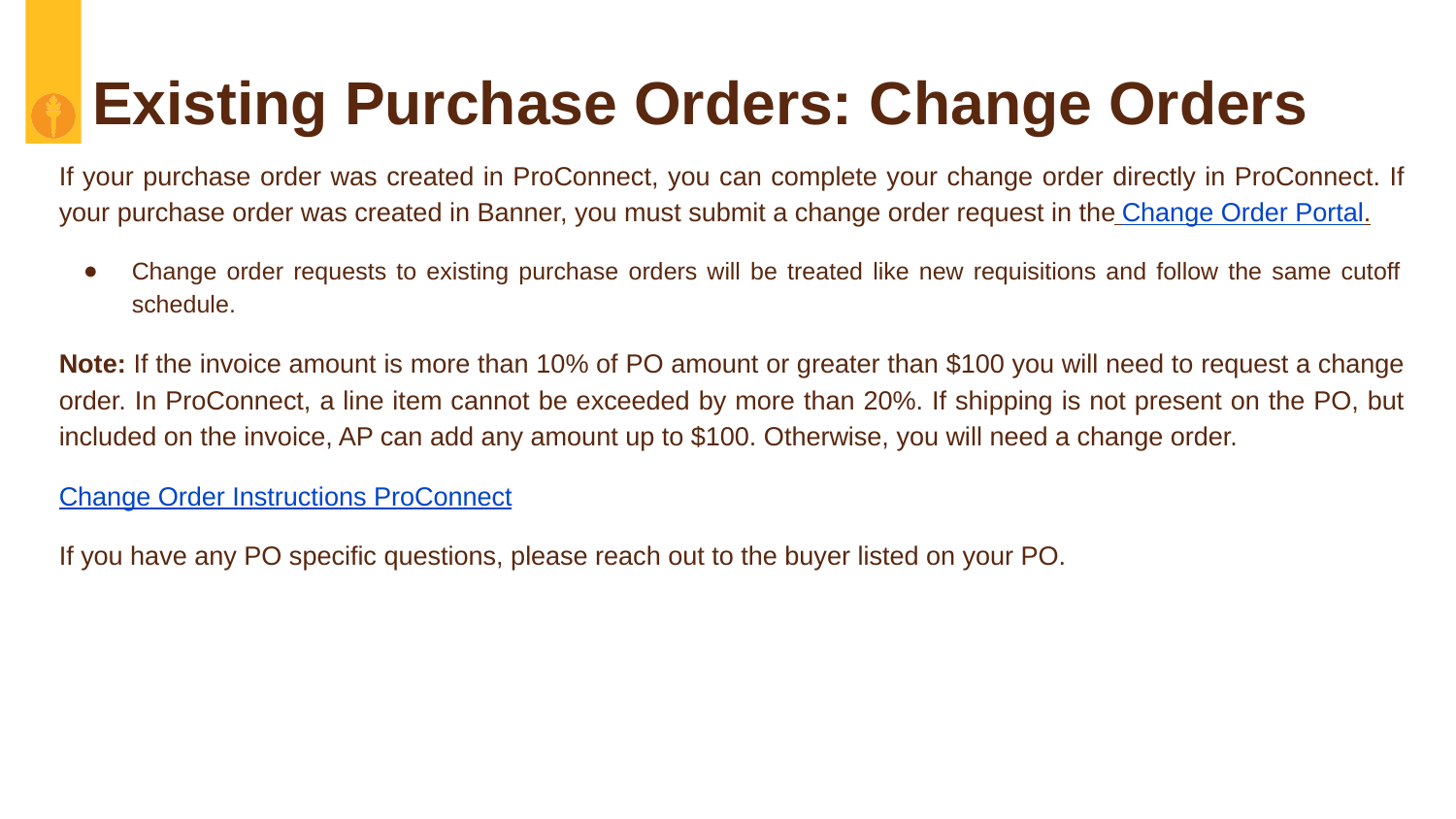

# Existing Purchase Orders: Change Orders
If your purchase order was created in ProConnect, you can complete your change order directly in ProConnect. If your purchase order was created in Banner, you must submit a change order request in the Change Order Portal.
Change order requests to existing purchase orders will be treated like new requisitions and follow the same cutoff schedule.
Note: If the invoice amount is more than 10% of PO amount or greater than $100 you will need to request a change order. In ProConnect, a line item cannot be exceeded by more than 20%. If shipping is not present on the PO, but included on the invoice, AP can add any amount up to $100. Otherwise, you will need a change order.
Change Order Instructions ProConnect
If you have any PO specific questions, please reach out to the buyer listed on your PO.